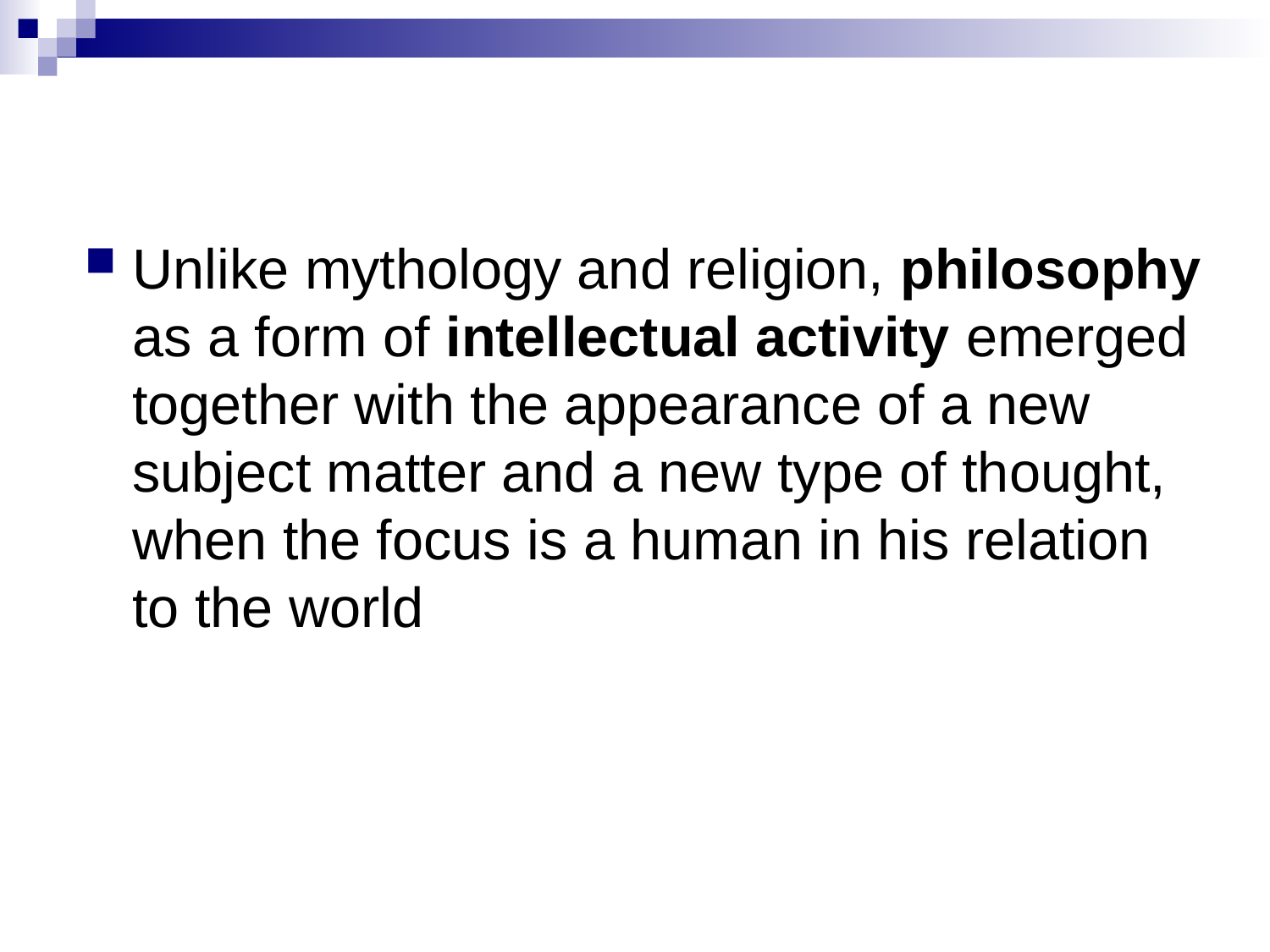

#
Unlike mythology and religion, philosophy as a form of intellectual activity emerged together with the appearance of a new subject matter and a new type of thought, when the focus is a human in his relation to the world